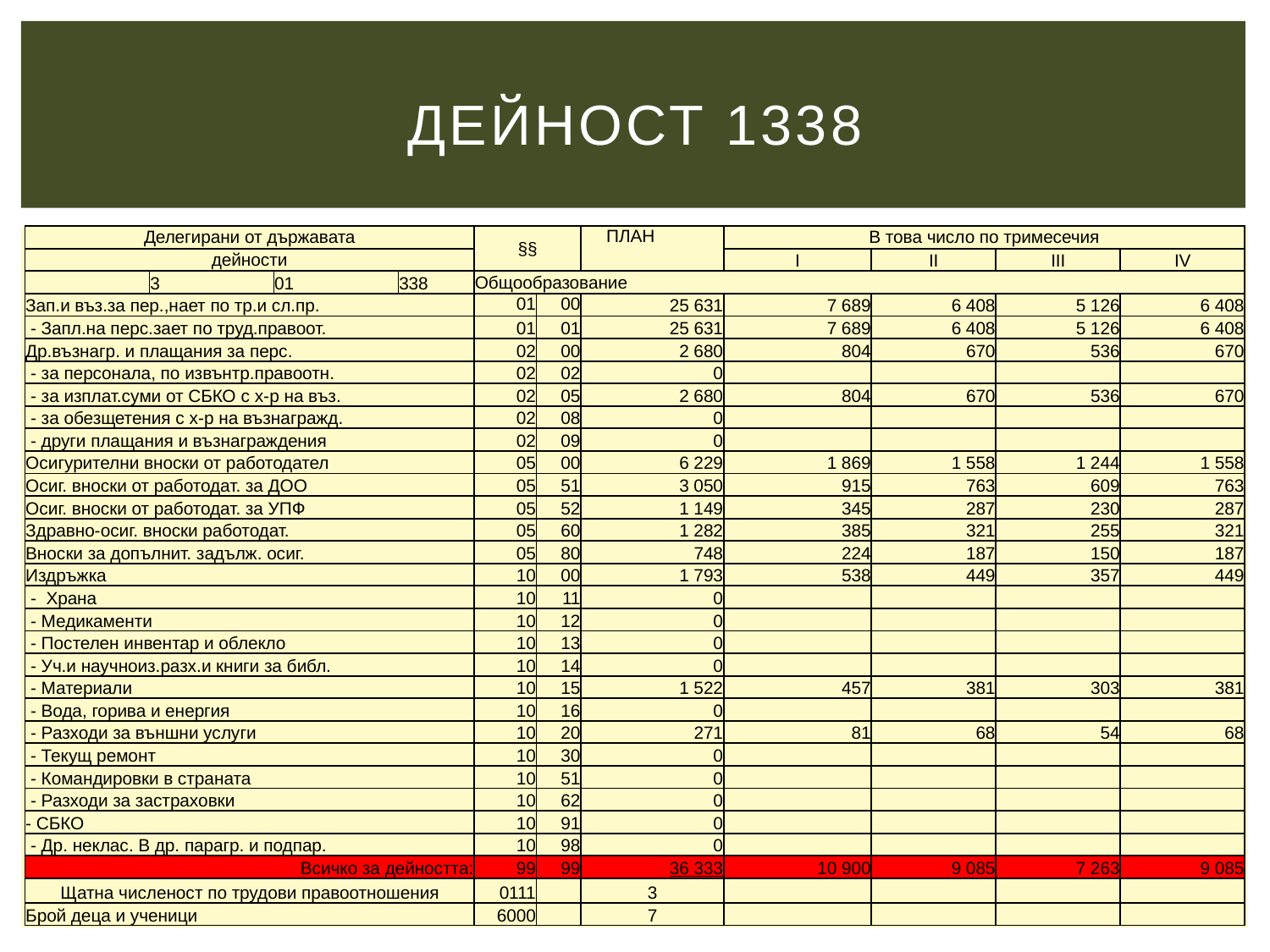

# ДЕЙНОСТ 1338
| Делегирани от държавата |  |  |  | §§ |  | ПЛАН | В това число по тримесечия |  |  |  |
| --- | --- | --- | --- | --- | --- | --- | --- | --- | --- | --- |
| дейности |  |  |  |  |  |  | І | ІІ | ІІІ | ІV |
|  | 3 | 01 | 338 | Общообразование |  |  |  |  |  |  |
| Зап.и въз.за пер.,нает по тр.и сл.пр. |  |  |  | 01 | 00 | 25 631 | 7 689 | 6 408 | 5 126 | 6 408 |
| - Запл.на перс.зает по труд.правоот. |  |  |  | 01 | 01 | 25 631 | 7 689 | 6 408 | 5 126 | 6 408 |
| Др.възнагр. и плащания за перс. |  |  |  | 02 | 00 | 2 680 | 804 | 670 | 536 | 670 |
| - за персонала, по извънтр.правоотн. |  |  |  | 02 | 02 | 0 |  |  |  |  |
| - за изплат.суми от СБКО с х-р на въз. |  |  |  | 02 | 05 | 2 680 | 804 | 670 | 536 | 670 |
| - за обезщетения с х-р на възнагражд. |  |  |  | 02 | 08 | 0 |  |  |  |  |
| - други плащания и възнаграждения |  |  |  | 02 | 09 | 0 |  |  |  |  |
| Осигурителни вноски от работодател |  |  |  | 05 | 00 | 6 229 | 1 869 | 1 558 | 1 244 | 1 558 |
| Осиг. вноски от работодат. за ДОО |  |  |  | 05 | 51 | 3 050 | 915 | 763 | 609 | 763 |
| Осиг. вноски от работодат. за УПФ |  |  |  | 05 | 52 | 1 149 | 345 | 287 | 230 | 287 |
| Здравно-осиг. вноски работодат. |  |  |  | 05 | 60 | 1 282 | 385 | 321 | 255 | 321 |
| Вноски за допълнит. задълж. осиг. |  |  |  | 05 | 80 | 748 | 224 | 187 | 150 | 187 |
| Издръжка |  |  |  | 10 | 00 | 1 793 | 538 | 449 | 357 | 449 |
| - Храна |  |  |  | 10 | 11 | 0 |  |  |  |  |
| - Медикаменти |  |  |  | 10 | 12 | 0 |  |  |  |  |
| - Постелен инвентар и облекло |  |  |  | 10 | 13 | 0 |  |  |  |  |
| - Уч.и научноиз.разх.и книги за библ. |  |  |  | 10 | 14 | 0 |  |  |  |  |
| - Материали |  |  |  | 10 | 15 | 1 522 | 457 | 381 | 303 | 381 |
| - Вода, горива и енергия |  |  |  | 10 | 16 | 0 |  |  |  |  |
| - Разходи за външни услуги |  |  |  | 10 | 20 | 271 | 81 | 68 | 54 | 68 |
| - Текущ ремонт |  |  |  | 10 | 30 | 0 |  |  |  |  |
| - Командировки в страната |  |  |  | 10 | 51 | 0 |  |  |  |  |
| - Разходи за застраховки |  |  |  | 10 | 62 | 0 |  |  |  |  |
| - СБКО |  |  |  | 10 | 91 | 0 |  |  |  |  |
| - Др. неклас. В др. парагр. и подпар. |  |  |  | 10 | 98 | 0 |  |  |  |  |
| Всичко за дейността: |  |  |  | 99 | 99 | 36 333 | 10 900 | 9 085 | 7 263 | 9 085 |
| Щатна численост по трудови правоотношения |  |  |  | 0111 |  | 3 |  |  |  |  |
| Брой деца и ученици |  |  |  | 6000 |  | 7 |  |  |  |  |